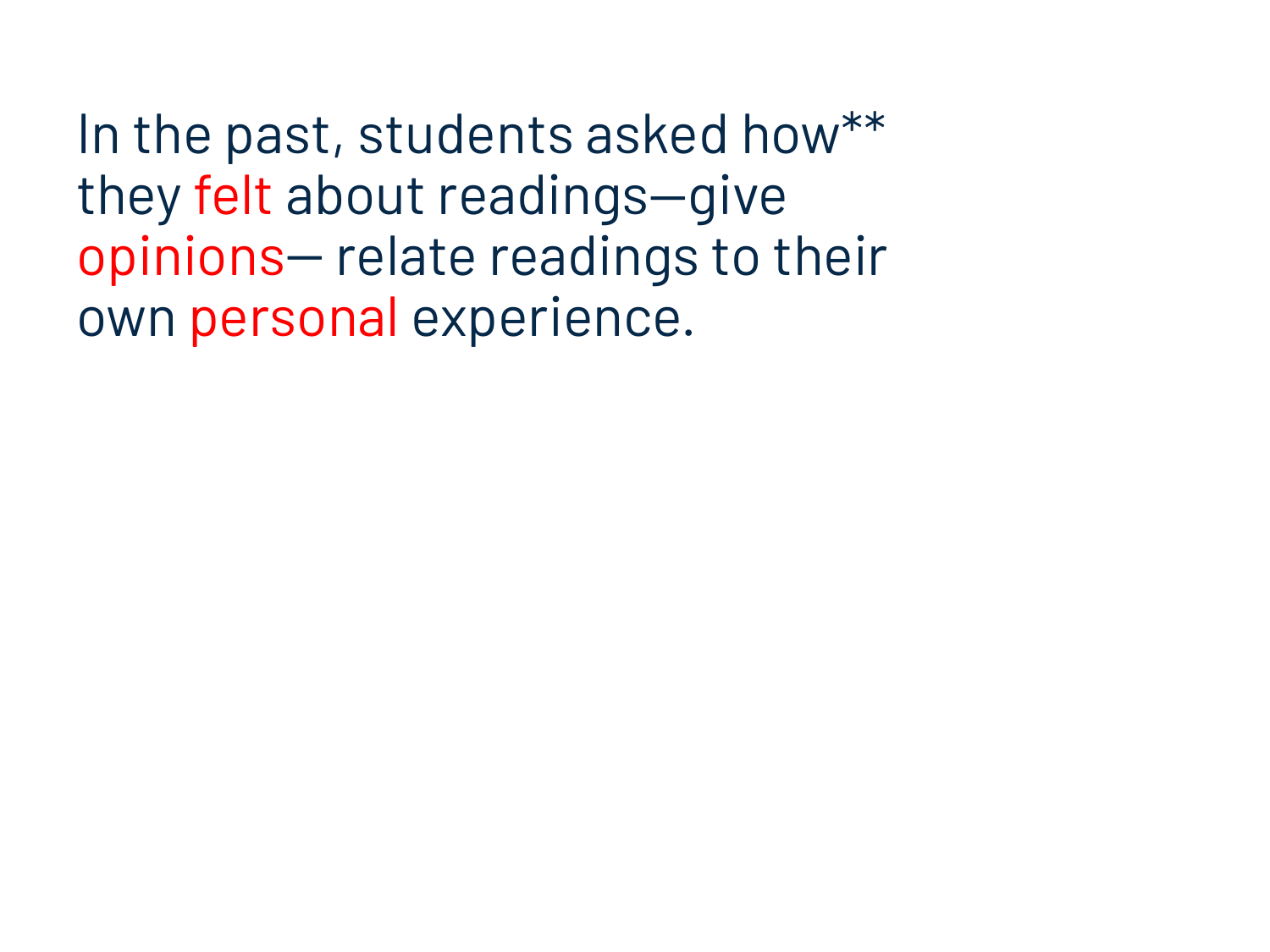

# In the past, students asked how** they felt about readings—give opinions-- relate readings to their own personal experience.